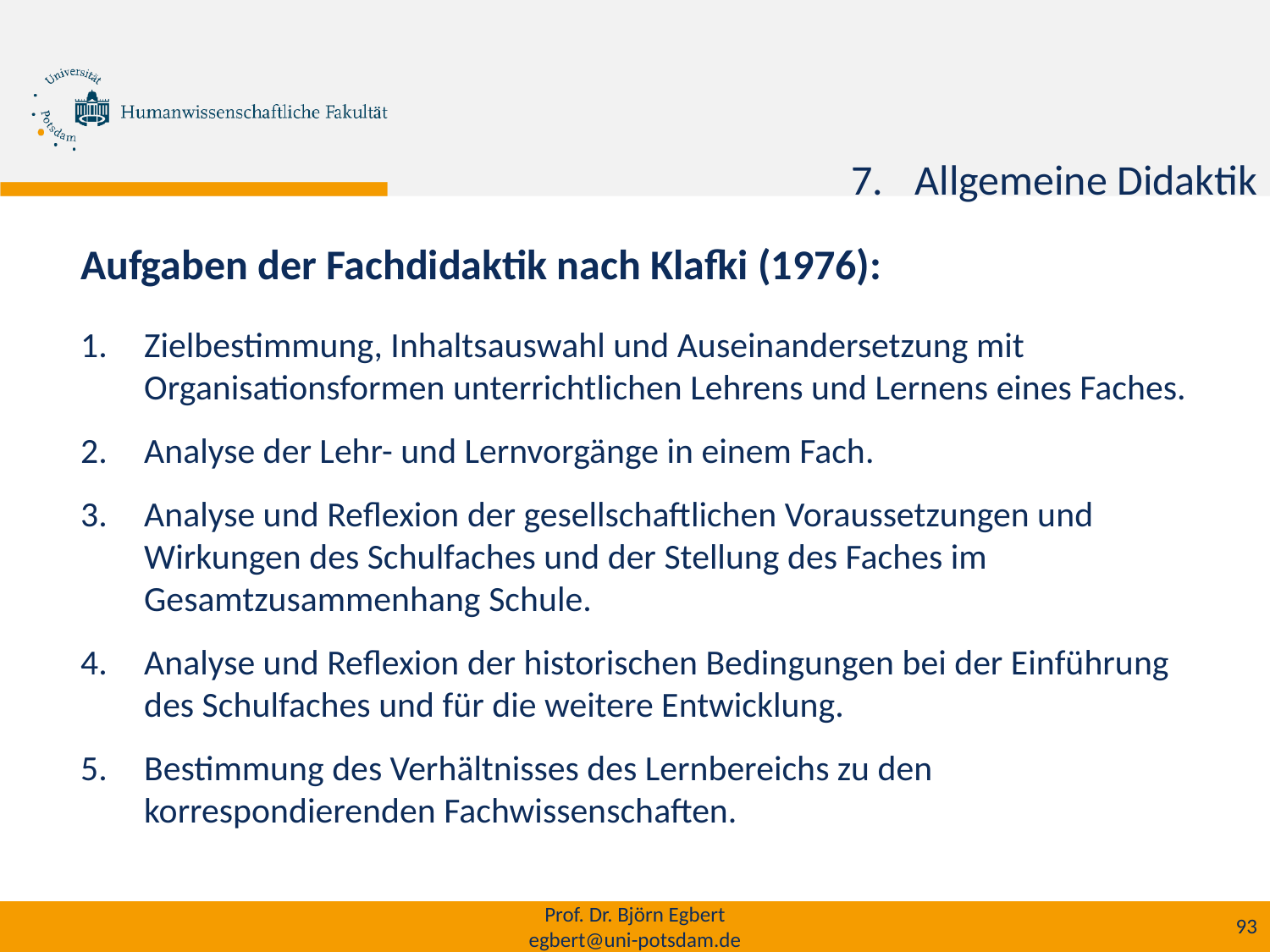

Allgemeine Didaktik
# Aufgaben der Fachdidaktik nach Klafki (1976):
Zielbestimmung, Inhaltsauswahl und Auseinandersetzung mit Organisationsformen unterrichtlichen Lehrens und Lernens eines Faches.
Analyse der Lehr- und Lernvorgänge in einem Fach.
Analyse und Reflexion der gesellschaftlichen Voraussetzungen und Wirkungen des Schulfaches und der Stellung des Faches im Gesamtzusammenhang Schule.
Analyse und Reflexion der historischen Bedingungen bei der Einführung des Schulfaches und für die weitere Entwicklung.
Bestimmung des Verhältnisses des Lernbereichs zu den korrespondierenden Fachwissenschaften.

Prof. Dr. Björn Egbert
egbert@uni-potsdam.de

93